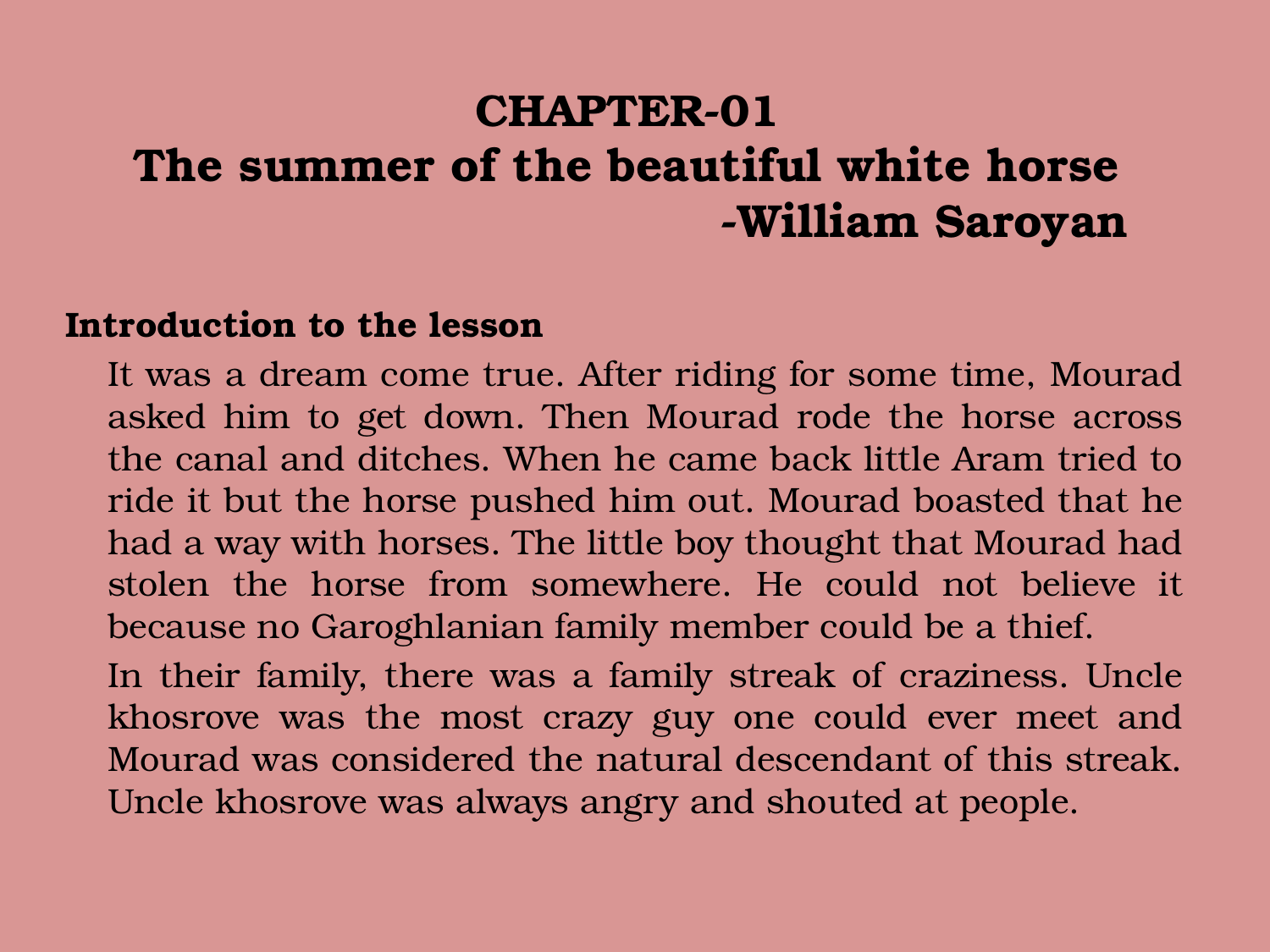

# CHAPTER-01 The summer of the beautiful white horse -William Saroyan
Introduction to the lesson
	It was a dream come true. After riding for some time, Mourad asked him to get down. Then Mourad rode the horse across the canal and ditches. When he came back little Aram tried to ride it but the horse pushed him out. Mourad boasted that he had a way with horses. The little boy thought that Mourad had stolen the horse from somewhere. He could not believe it because no Garoghlanian family member could be a thief.
	In their family, there was a family streak of craziness. Uncle khosrove was the most crazy guy one could ever meet and Mourad was considered the natural descendant of this streak. Uncle khosrove was always angry and shouted at people.